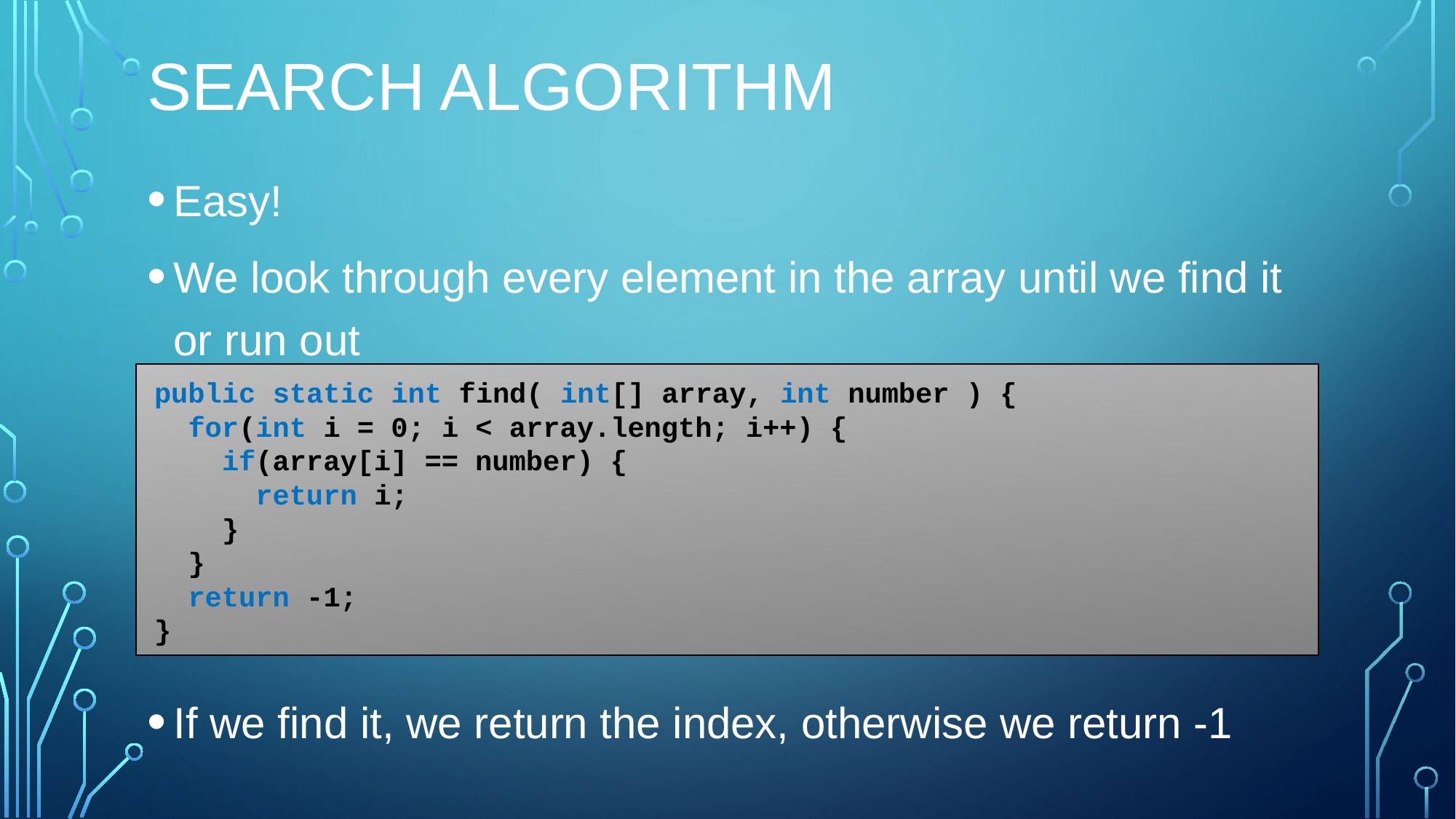

# Search algorithm
Easy!
We look through every element in the array until we find it or run out

If we find it, we return the index, otherwise we return -1
public static int find( int[] array, int number ) {
  for(int i = 0; i < array.length; i++) {
    if(array[i] == number) {
      return i;
    }
  }
  return -1;
}